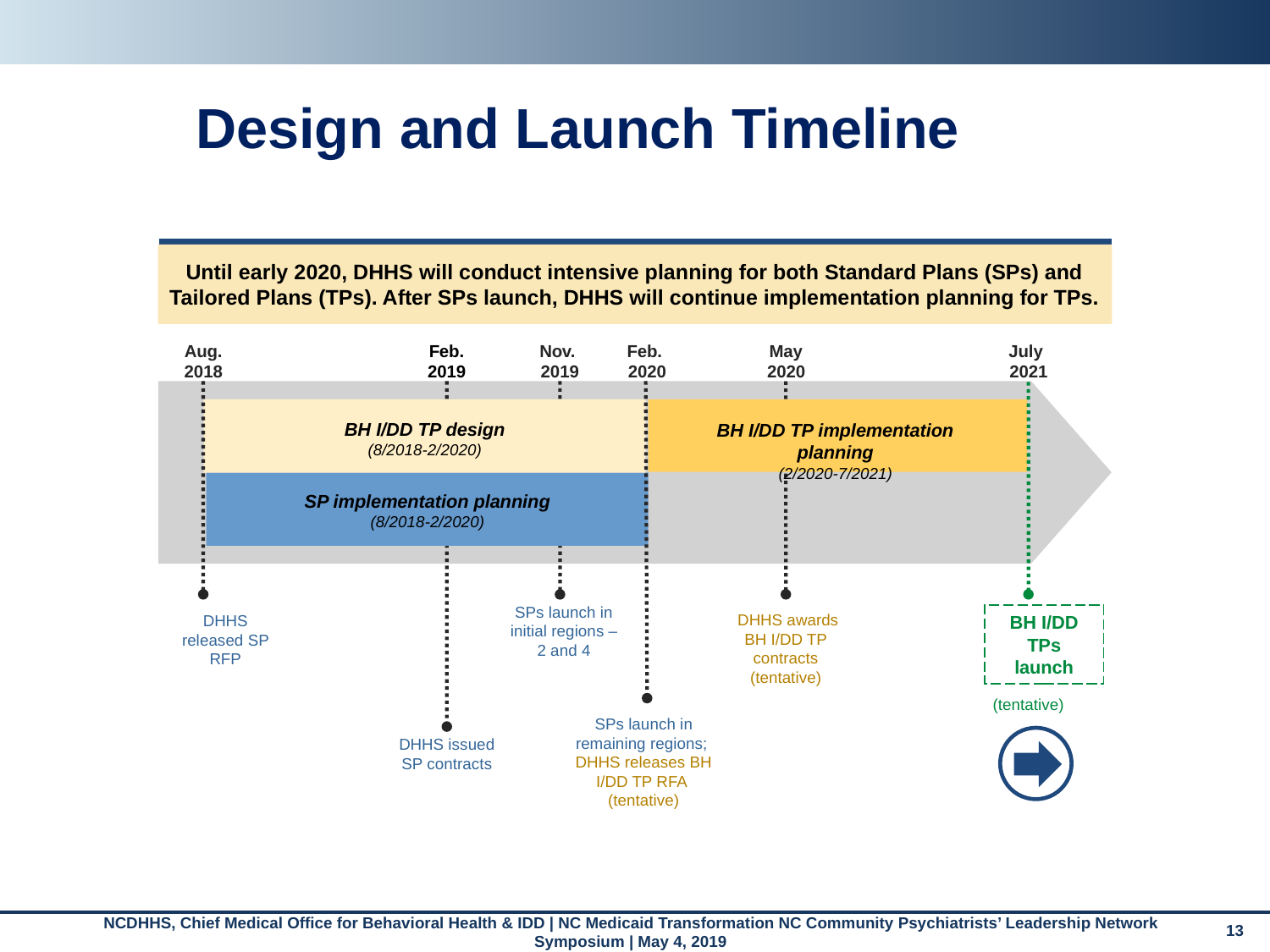

Design and Launch Timeline
Until early 2020, DHHS will conduct intensive planning for both Standard Plans (SPs) and Tailored Plans (TPs). After SPs launch, DHHS will continue implementation planning for TPs.
Aug. 2018
Feb. 2019
Nov.
2019
Feb.
2020
May 2020
July
2021

BH I/DD TP design
(8/2018-2/2020)

BH I/DD TP implementation planning
(2/2020-7/2021)

SP implementation planning
(8/2018-2/2020)
SPs launch in initial regions – 2 and 4
 DHHS awards BH I/DD TP contracts
(tentative)
DHHS released SP RFP
BH I/DD TPs launch
(tentative)
SPs launch in remaining regions;
DHHS releases BH I/DD TP RFA
(tentative)
DHHS issued SP contracts